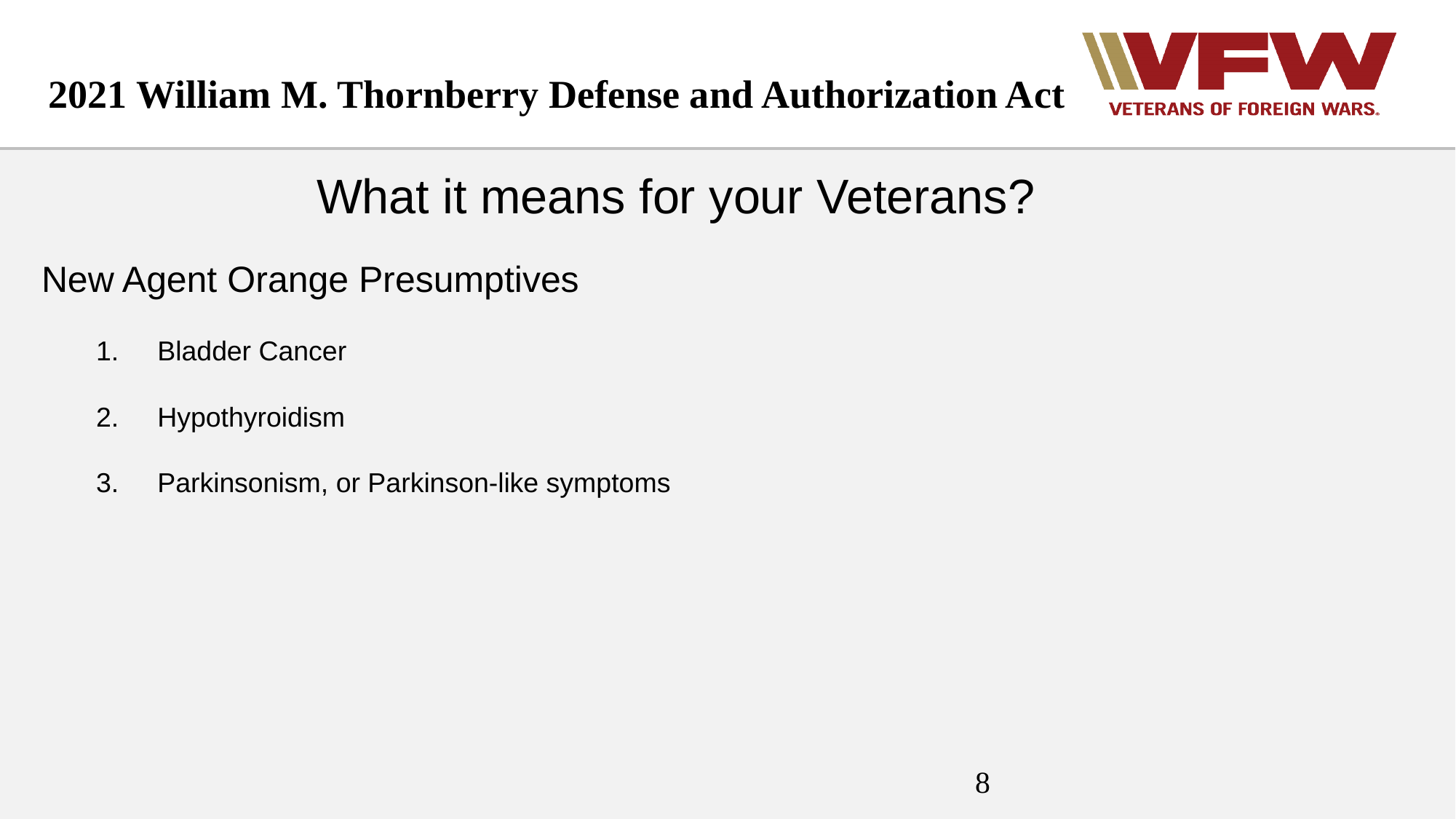

2021 William M. Thornberry Defense and Authorization Act
What it means for your Veterans?
New Agent Orange Presumptives
Bladder Cancer
Hypothyroidism
Parkinsonism, or Parkinson-like symptoms

8